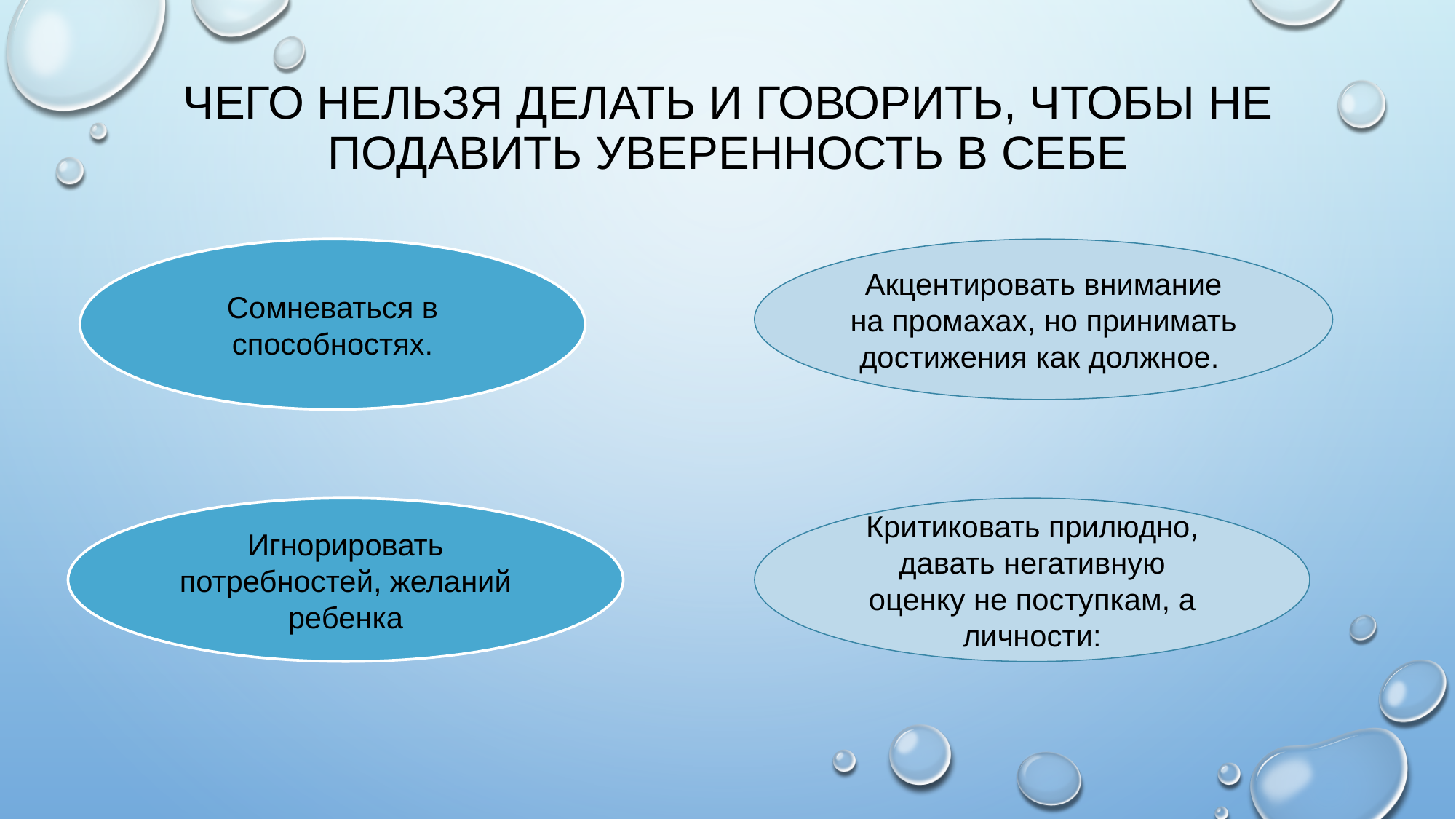

# Чего нельзя делать и говорить, чтобы не подавить уверенность в себе
Сомневаться в способностях.
Акцентировать внимание на промахах, но принимать достижения как должное.
Игнорировать потребностей, желаний ребенка
Критиковать прилюдно, давать негативную оценку не поступкам, а личности: